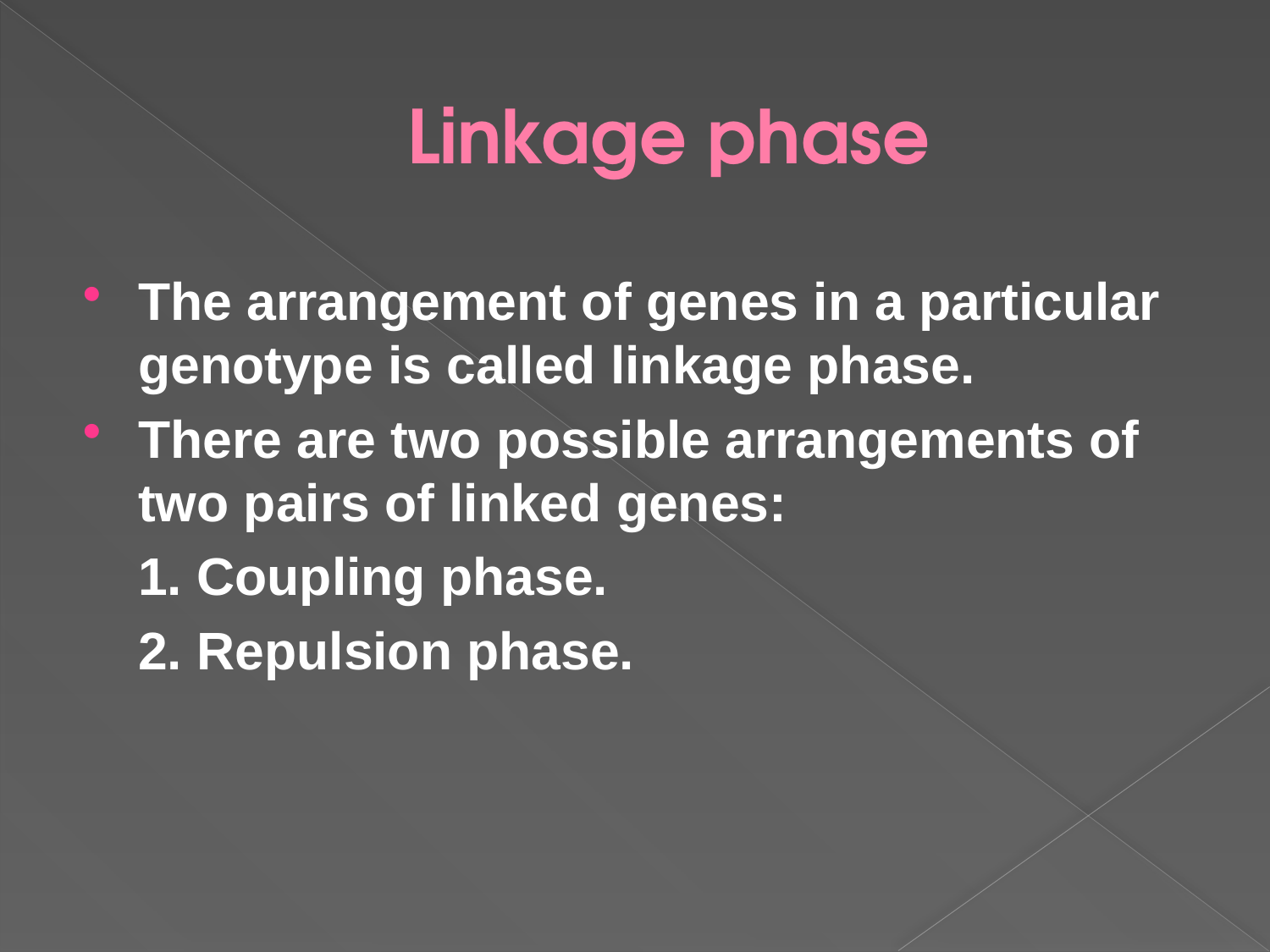

# Linkage phase
The arrangement of genes in a particular genotype is called linkage phase.
There are two possible arrangements of two pairs of linked genes:
	1. Coupling phase.
	2. Repulsion phase.